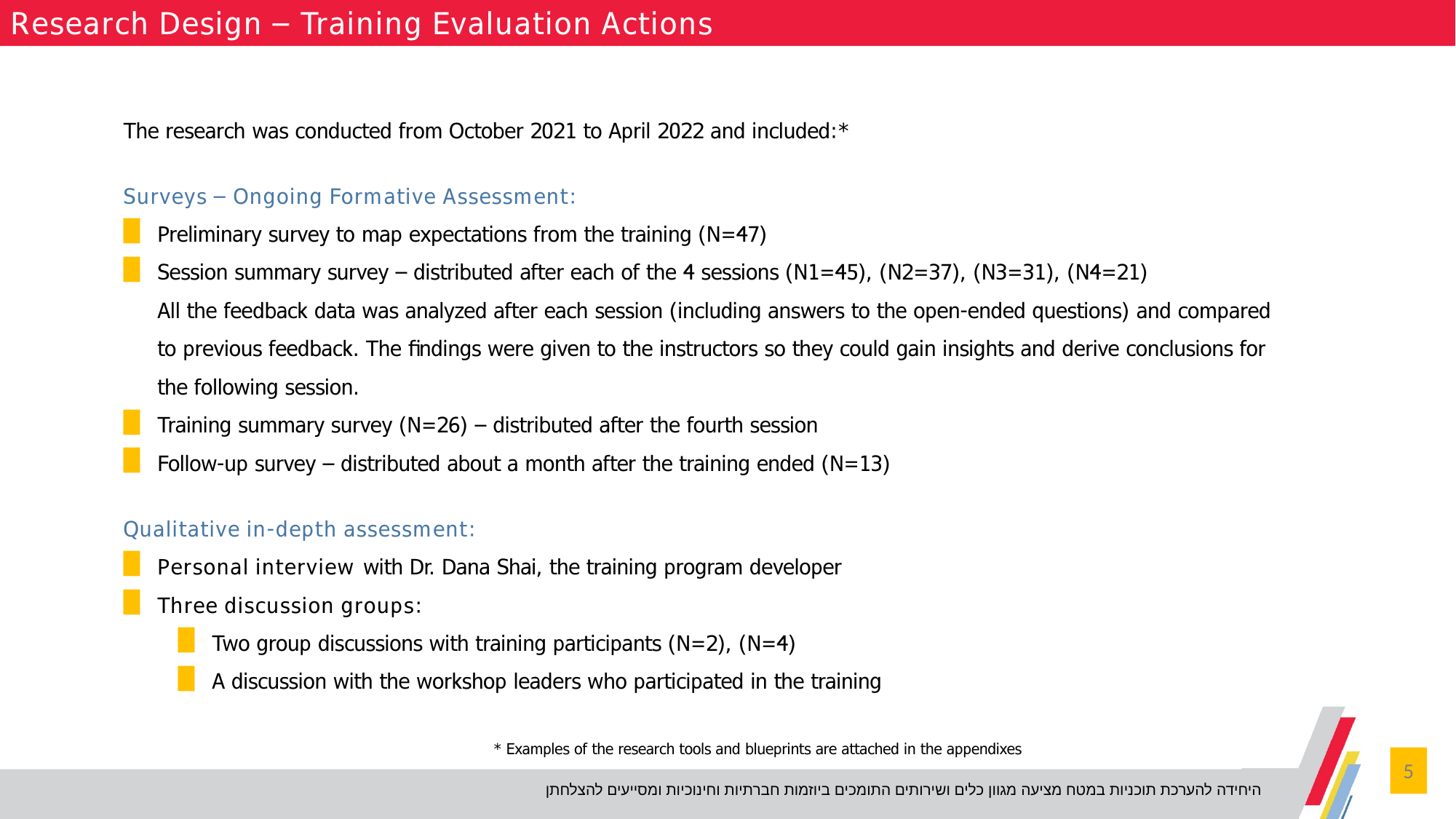

Research Design – Training Evaluation Actions
The research was conducted from October 2021 to April 2022 and included:*

Surveys – Ongoing Formative Assessment:
Preliminary survey to map expectations from the training (N=47)
Session summary survey – distributed after each of the 4 sessions (N1=45), (N2=37), (N3=31), (N4=21)
All the feedback data was analyzed after each session (including answers to the open-ended questions) and compared to previous feedback. The findings were given to the instructors so they could gain insights and derive conclusions for the following session.
Training summary survey (N=26) – distributed after the fourth session
Follow-up survey – distributed about a month after the training ended (N=13)

Qualitative in-depth assessment:
Personal interview with Dr. Dana Shai, the training program developer
Three discussion groups:
Two group discussions with training participants (N=2), (N=4)
A discussion with the workshop leaders who participated in the training

* Examples of the research tools and blueprints are attached in the appendixes
5